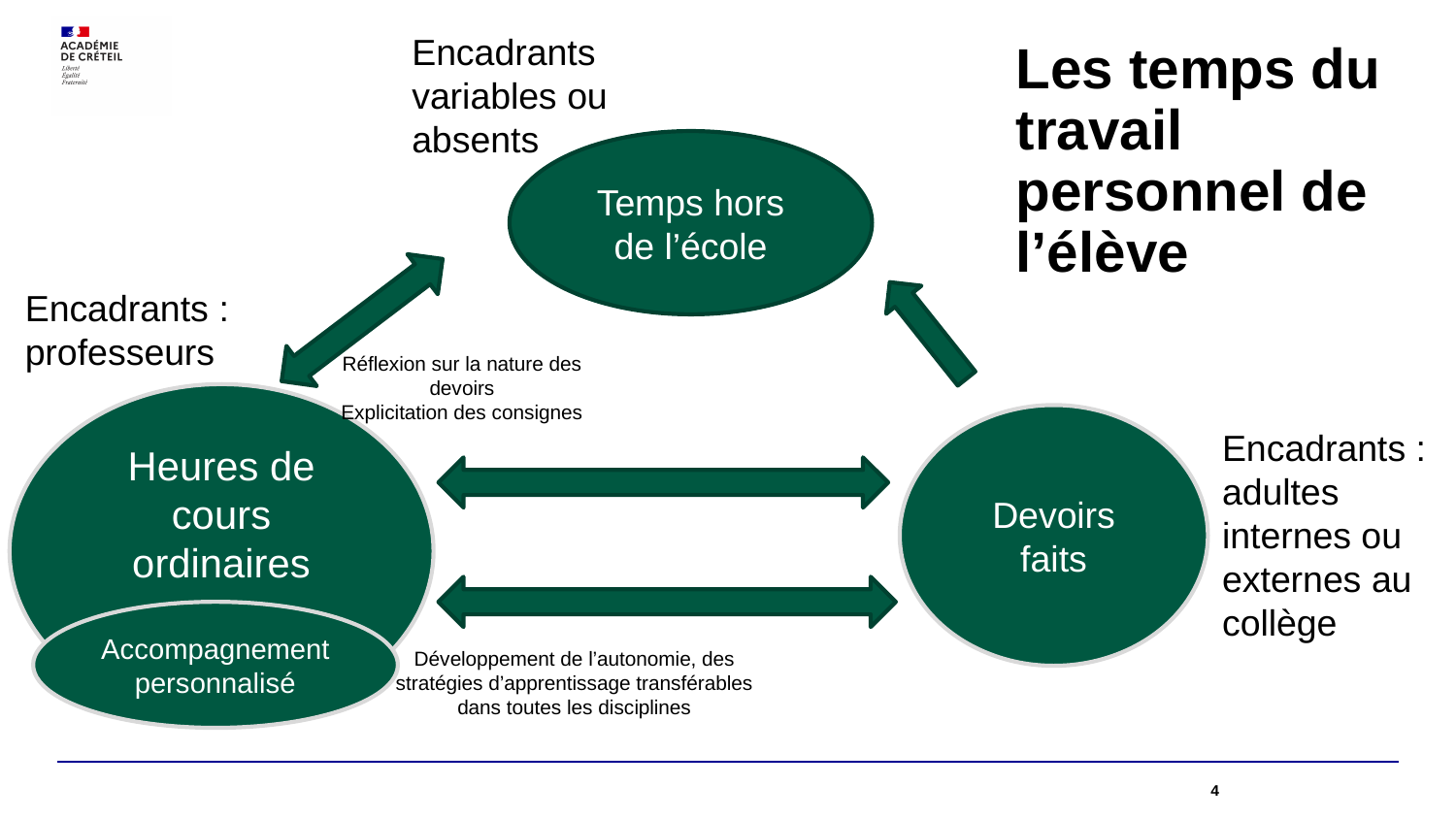

Encadrants variables ou absents
# Les temps du travail personnel de l’élève
Temps hors de l’école

Encadrants : professeurs

Réflexion sur la nature des devoirs
Explicitation des consignes
Heures de cours ordinaires
Devoirs faits
Encadrants : adultes internes ou externes au collège

Accompagnement personnalisé
Développement de l’autonomie, des stratégies d’apprentissage transférables dans toutes les disciplines
4